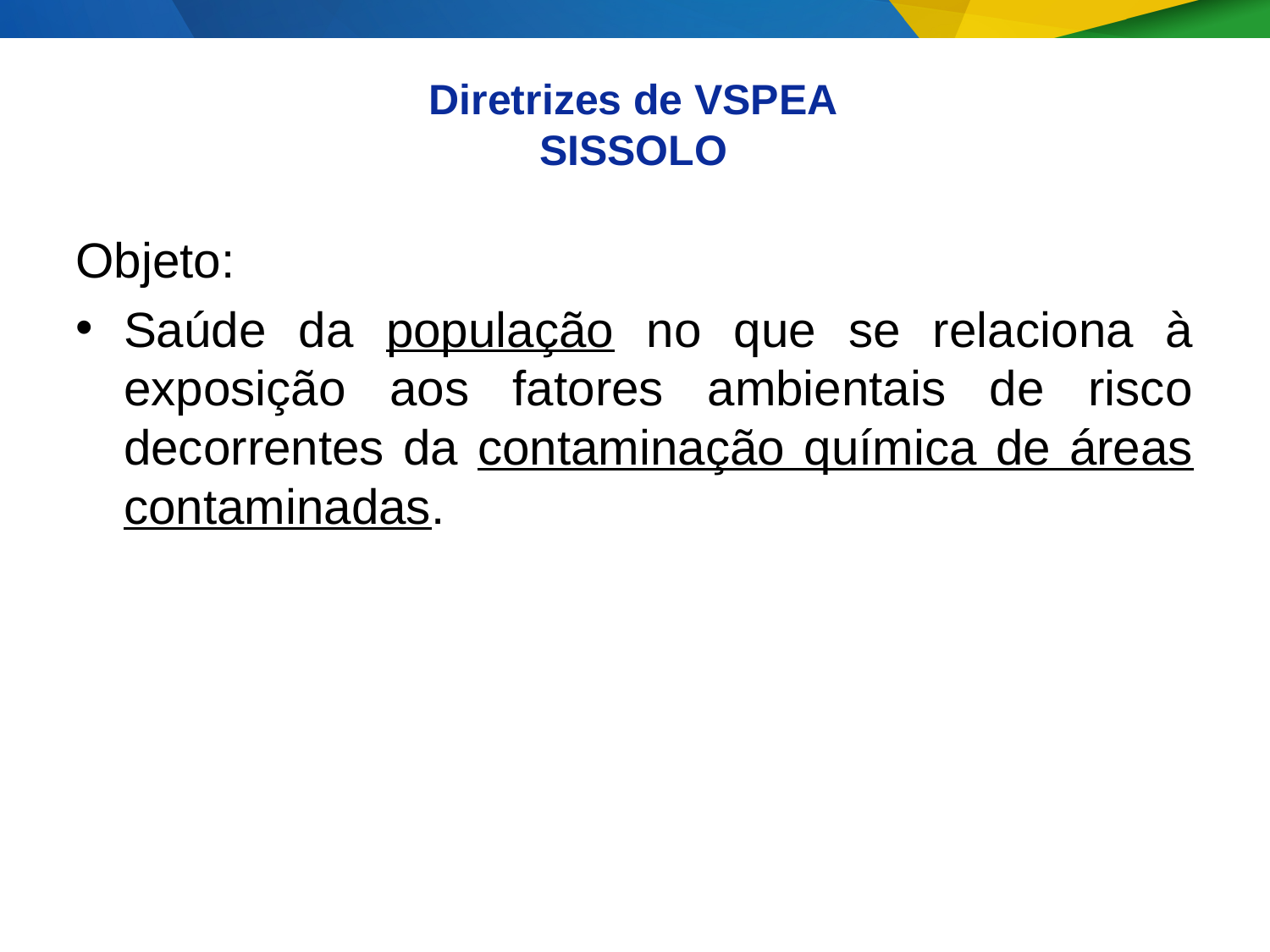

Diretrizes de VSPEA
SISSOLO
Objeto:
Saúde da população no que se relaciona à exposição aos fatores ambientais de risco decorrentes da contaminação química de áreas contaminadas.